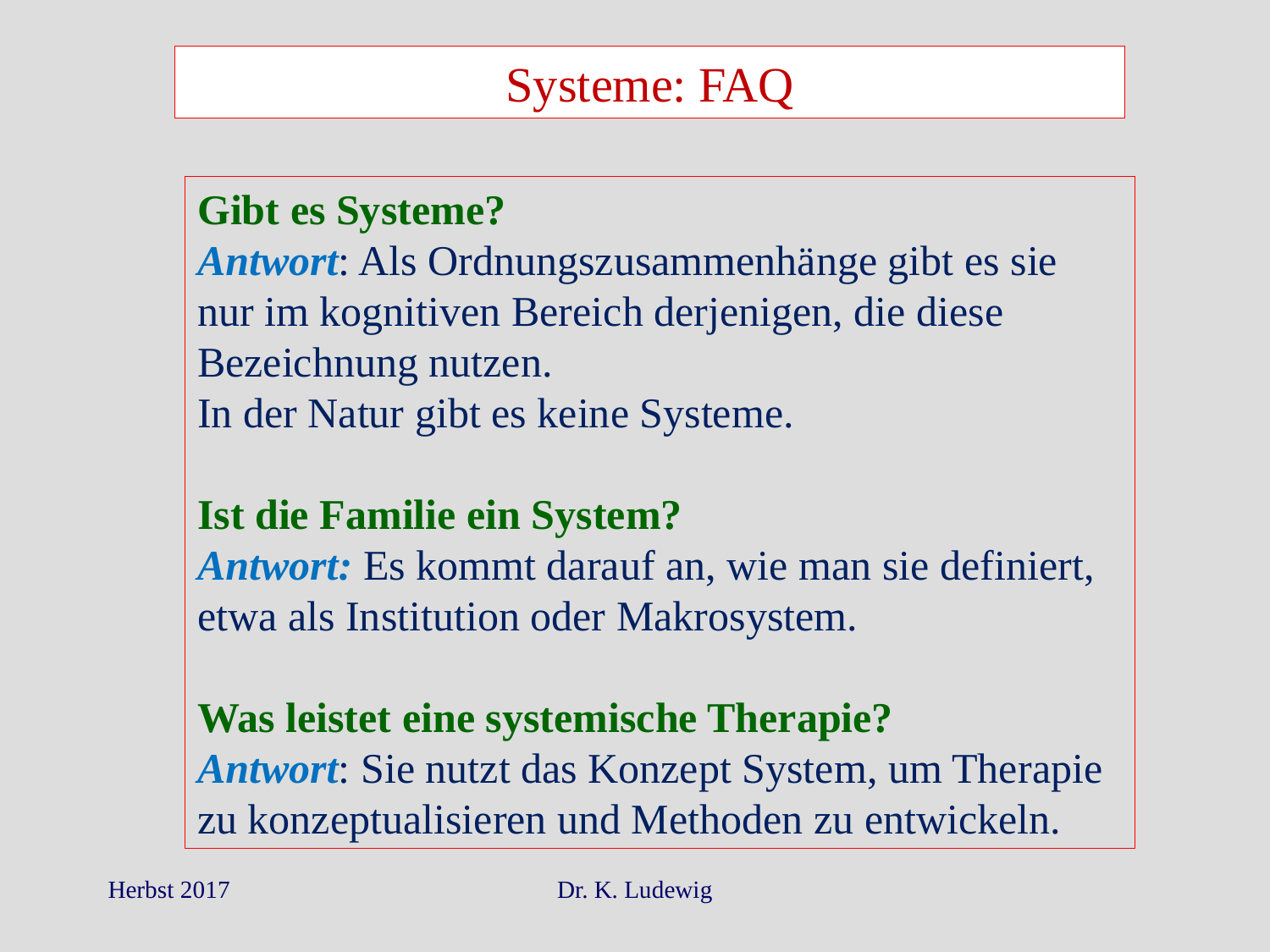

Systeme: FAQ
Gibt es Systeme?
Antwort: Als Ordnungszusammenhänge gibt es sie nur im kognitiven Bereich derjenigen, die diese Bezeichnung nutzen.
In der Natur gibt es keine Systeme.

Ist die Familie ein System?
Antwort: Es kommt darauf an, wie man sie definiert, etwa als Institution oder Makrosystem.

Was leistet eine systemische Therapie?
Antwort: Sie nutzt das Konzept System, um Therapie zu konzeptualisieren und Methoden zu entwickeln.
Herbst 2017
Dr. K. Ludewig